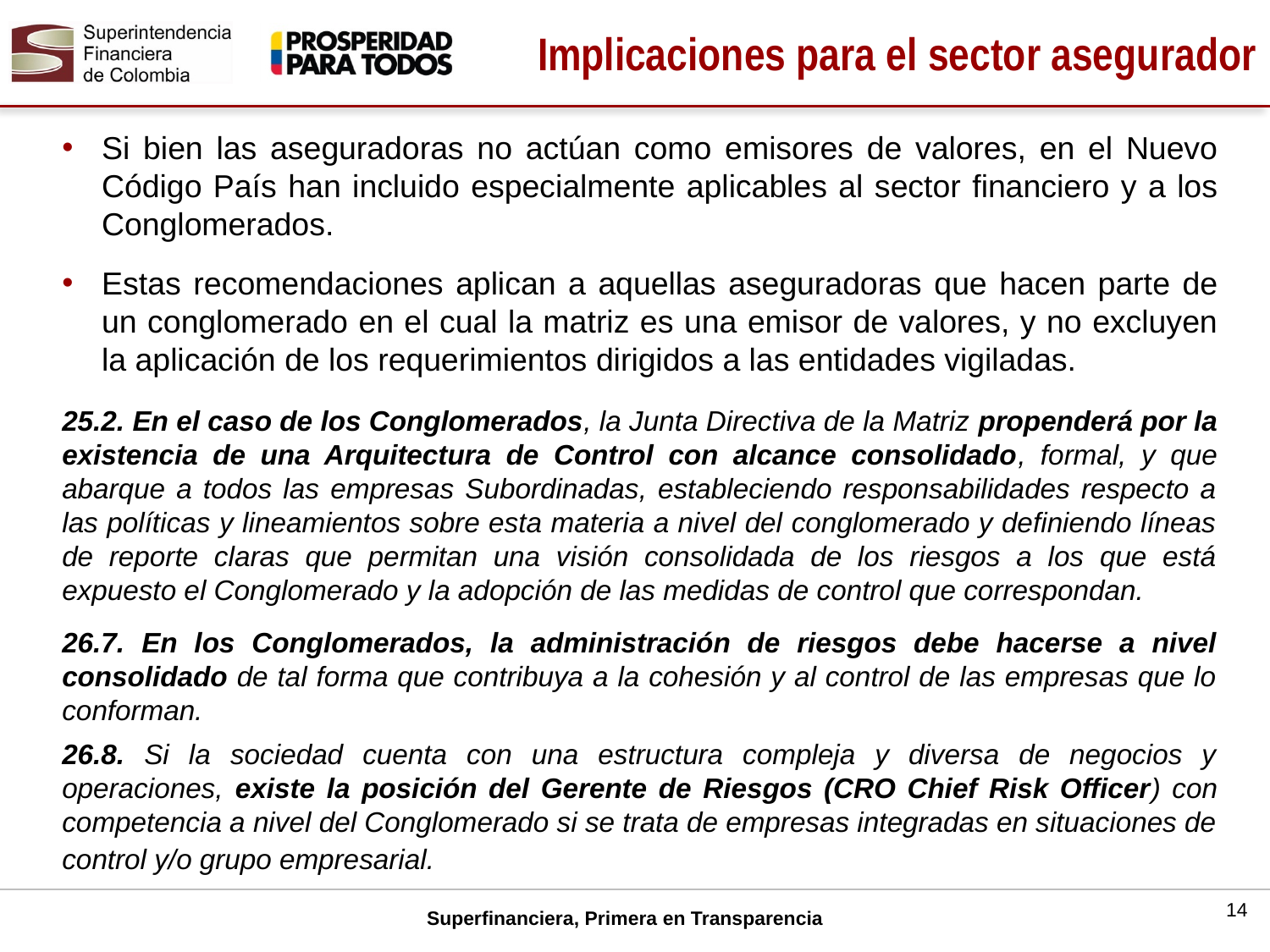

Implicaciones para el sector asegurador
Si bien las aseguradoras no actúan como emisores de valores, en el Nuevo Código País han incluido especialmente aplicables al sector financiero y a los Conglomerados.

Estas recomendaciones aplican a aquellas aseguradoras que hacen parte de un conglomerado en el cual la matriz es una emisor de valores, y no excluyen la aplicación de los requerimientos dirigidos a las entidades vigiladas.

25.2. En el caso de los Conglomerados, la Junta Directiva de la Matriz propenderá por la existencia de una Arquitectura de Control con alcance consolidado, formal, y que abarque a todos las empresas Subordinadas, estableciendo responsabilidades respecto a las políticas y lineamientos sobre esta materia a nivel del conglomerado y definiendo líneas de reporte claras que permitan una visión consolidada de los riesgos a los que está expuesto el Conglomerado y la adopción de las medidas de control que correspondan.

26.7. En los Conglomerados, la administración de riesgos debe hacerse a nivel consolidado de tal forma que contribuya a la cohesión y al control de las empresas que lo conforman.

26.8. Si la sociedad cuenta con una estructura compleja y diversa de negocios y operaciones, existe la posición del Gerente de Riesgos (CRO Chief Risk Officer) con competencia a nivel del Conglomerado si se trata de empresas integradas en situaciones de control y/o grupo empresarial.
14